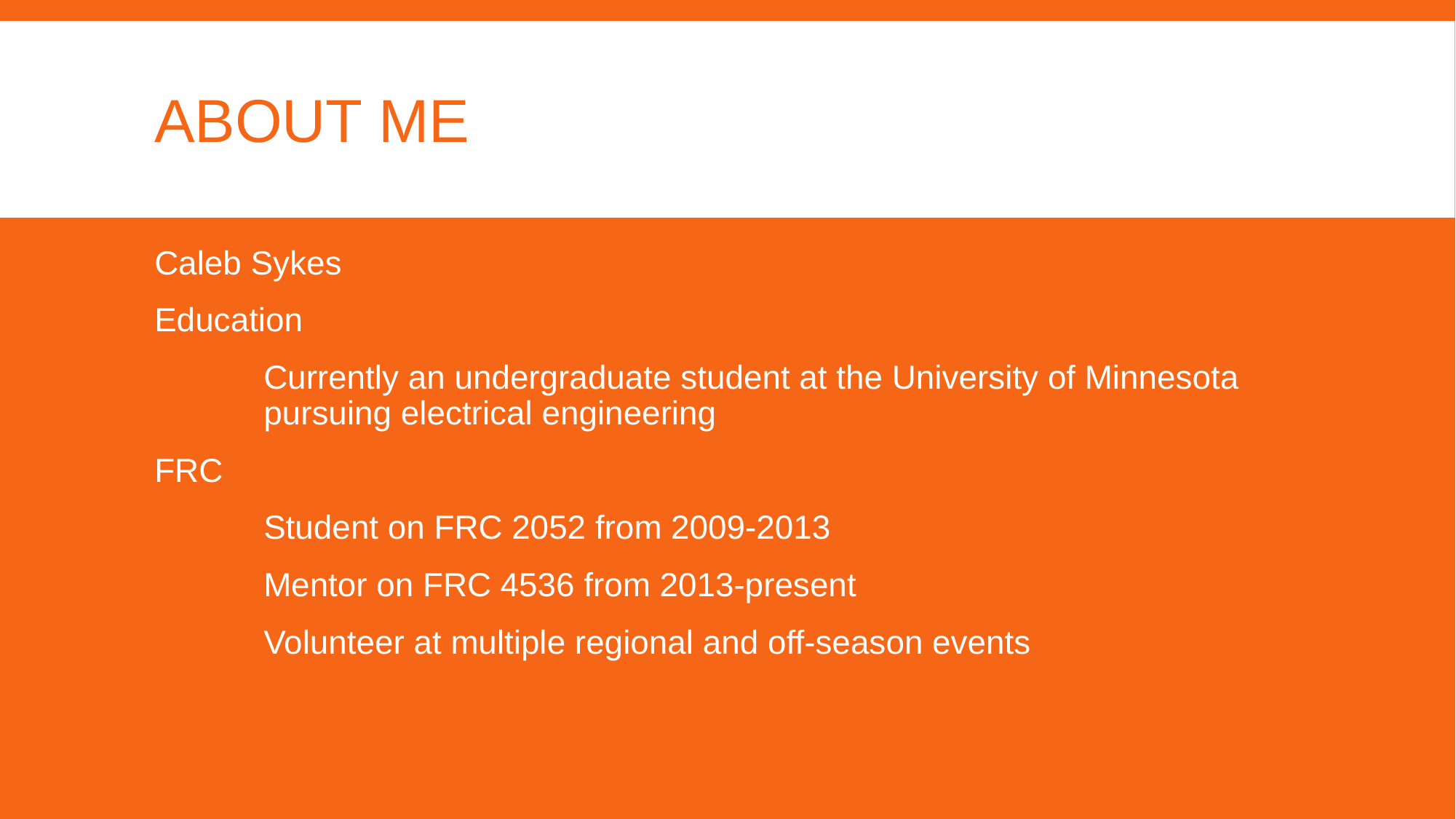

# About me
Caleb Sykes
Education
	Currently an undergraduate student at the University of Minnesota 	pursuing electrical engineering
FRC
	Student on FRC 2052 from 2009-2013
	Mentor on FRC 4536 from 2013-present
	Volunteer at multiple regional and off-season events